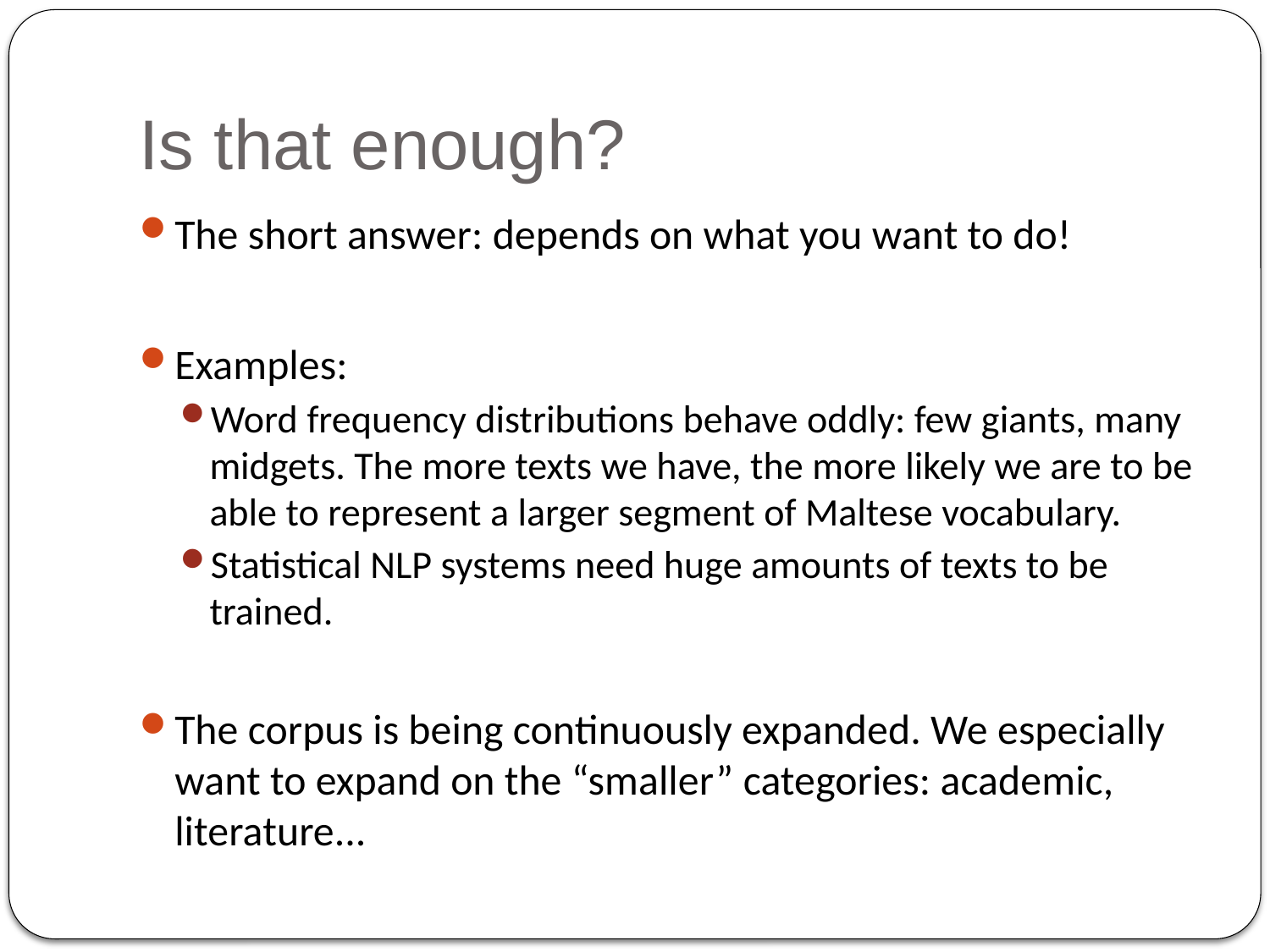

# Is that enough?
The short answer: depends on what you want to do!

Examples:
Word frequency distributions behave oddly: few giants, many midgets. The more texts we have, the more likely we are to be able to represent a larger segment of Maltese vocabulary.
Statistical NLP systems need huge amounts of texts to be trained.

The corpus is being continuously expanded. We especially want to expand on the “smaller” categories: academic, literature...